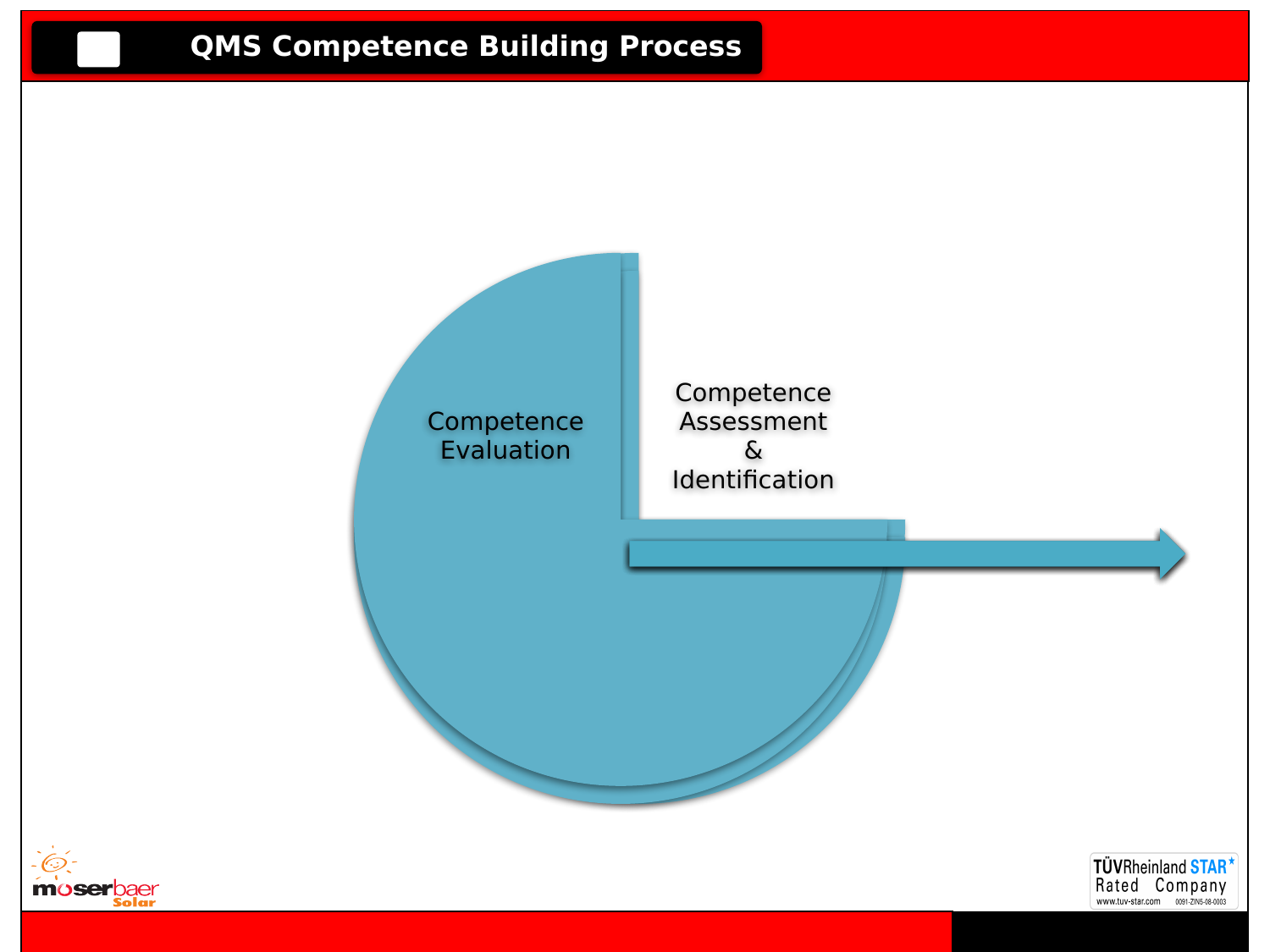

QMS Competence Building Process

Competence Assessment & Identification
Competence  Planning
Competence Execution
Competence Evaluation